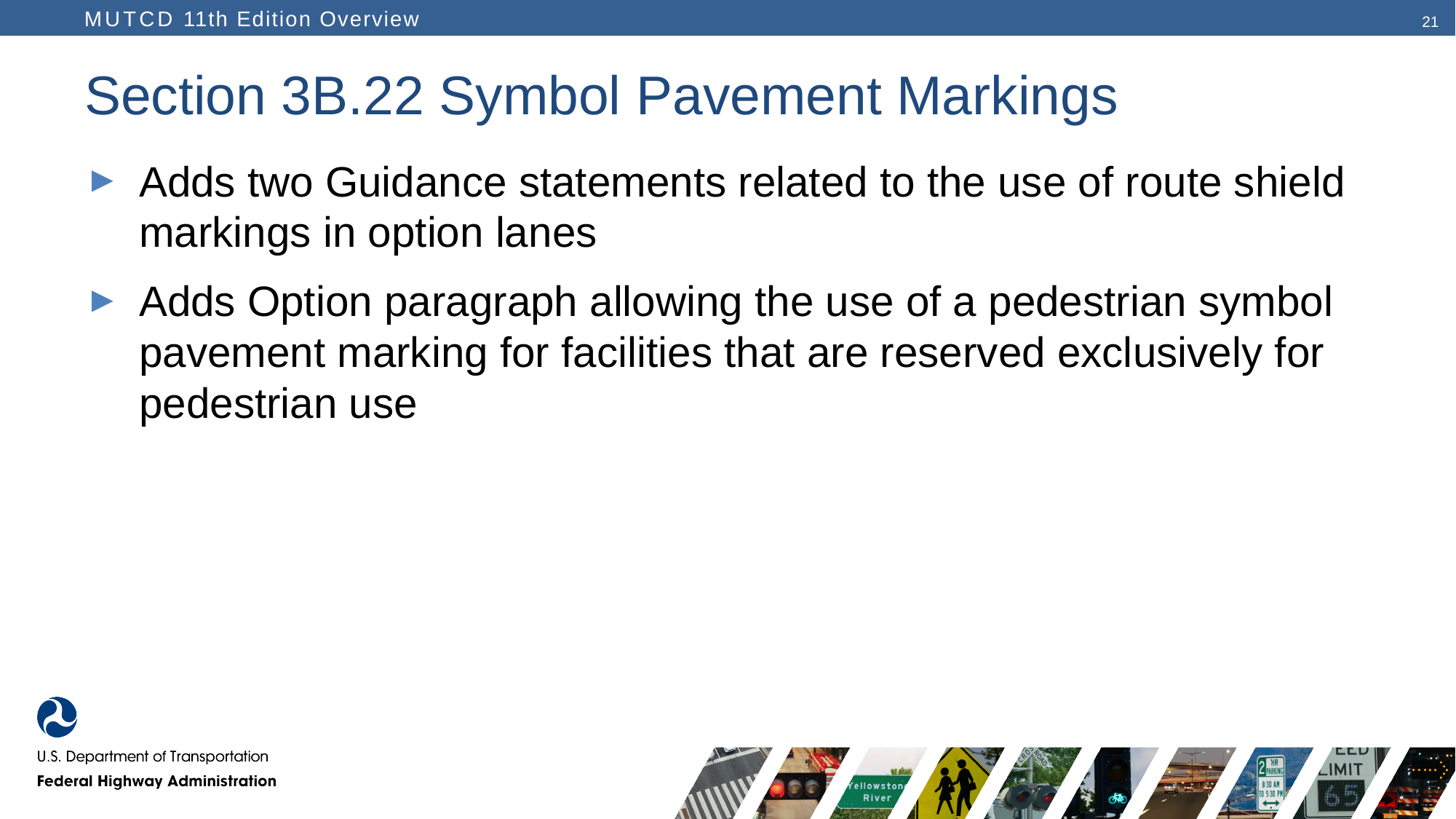

# Section 3B.22 Symbol Pavement Markings
Adds two Guidance statements related to the use of route shield markings in option lanes
Adds Option paragraph allowing the use of a pedestrian symbol pavement marking for facilities that are reserved exclusively for pedestrian use